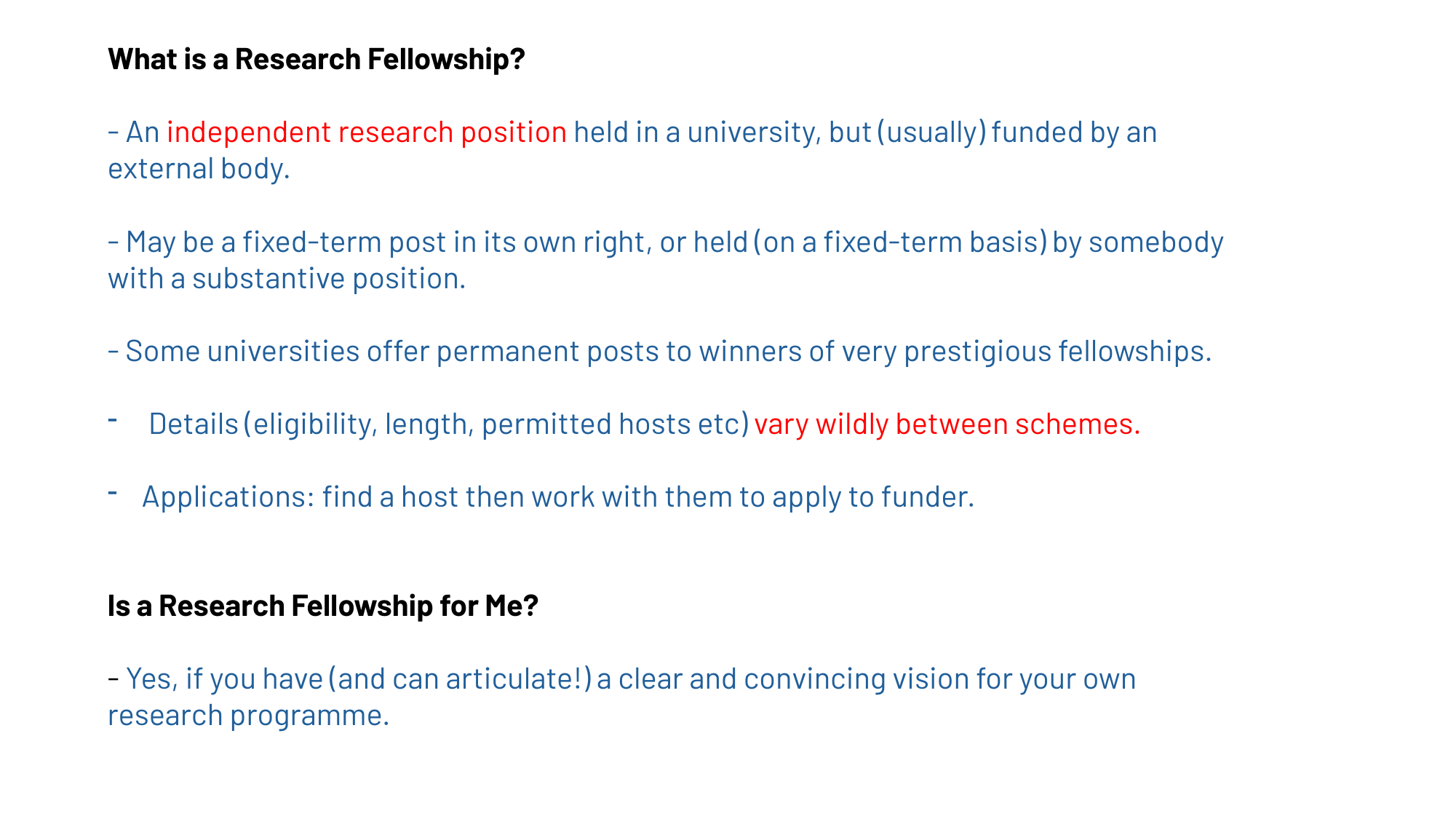

What is a Research Fellowship?

- An independent research position held in a university, but (usually) funded by an
external body.

- May be a fixed-term post in its own right, or held (on a fixed-term basis) by somebody
with a substantive position.

- Some universities offer permanent posts to winners of very prestigious fellowships.

Details (eligibility, length, permitted hosts etc) vary wildly between schemes.

Applications: find a host then work with them to apply to funder.

Is a Research Fellowship for Me?

- Yes, if you have (and can articulate!) a clear and convincing vision for your own
research programme.